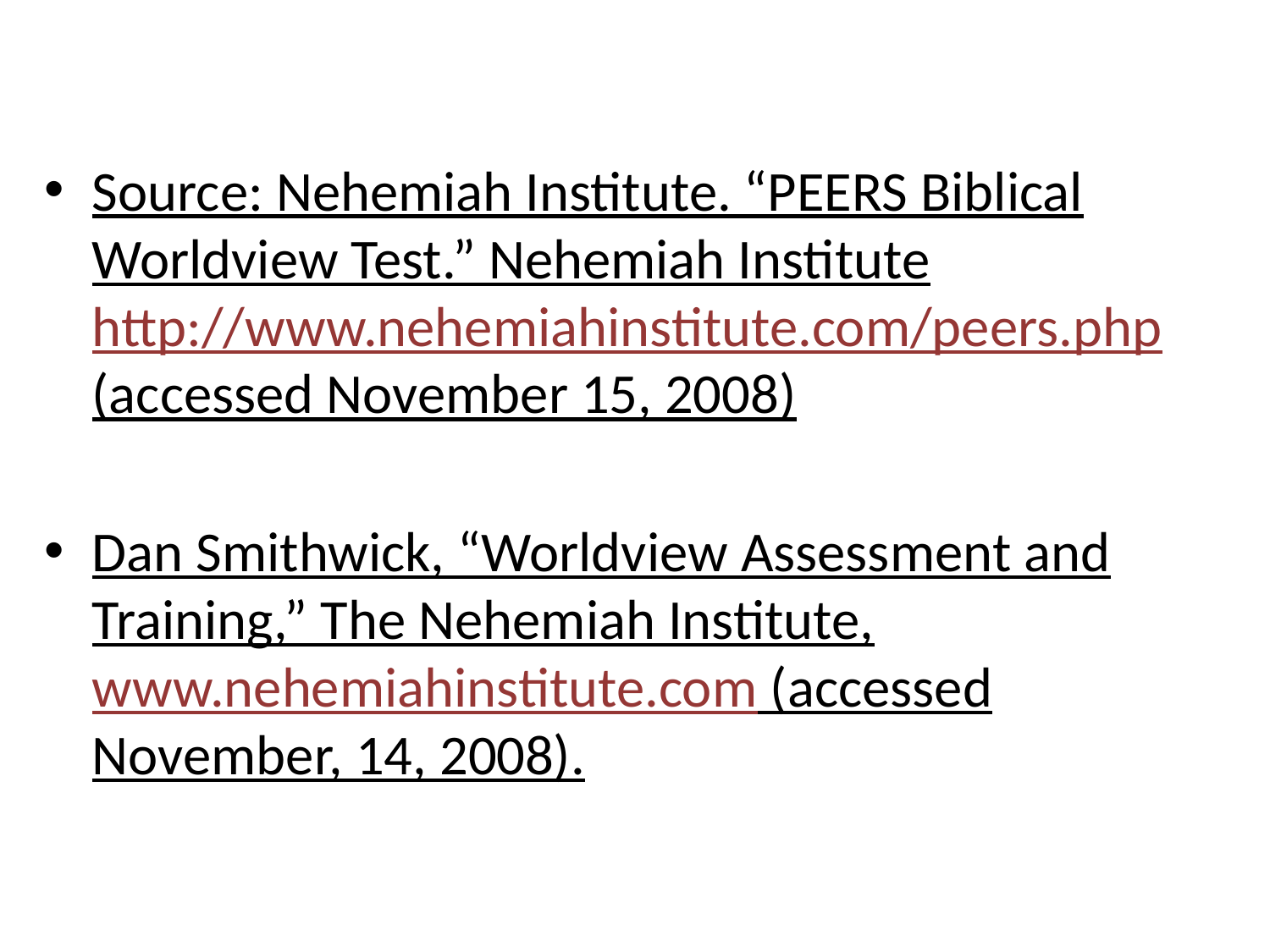

Source: Nehemiah Institute. “PEERS Biblical Worldview Test.” Nehemiah Institute http://www.nehemiahinstitute.com/peers.php (accessed November 15, 2008)

Dan Smithwick, “Worldview Assessment and Training,” The Nehemiah Institute, www.nehemiahinstitute.com (accessed November, 14, 2008).